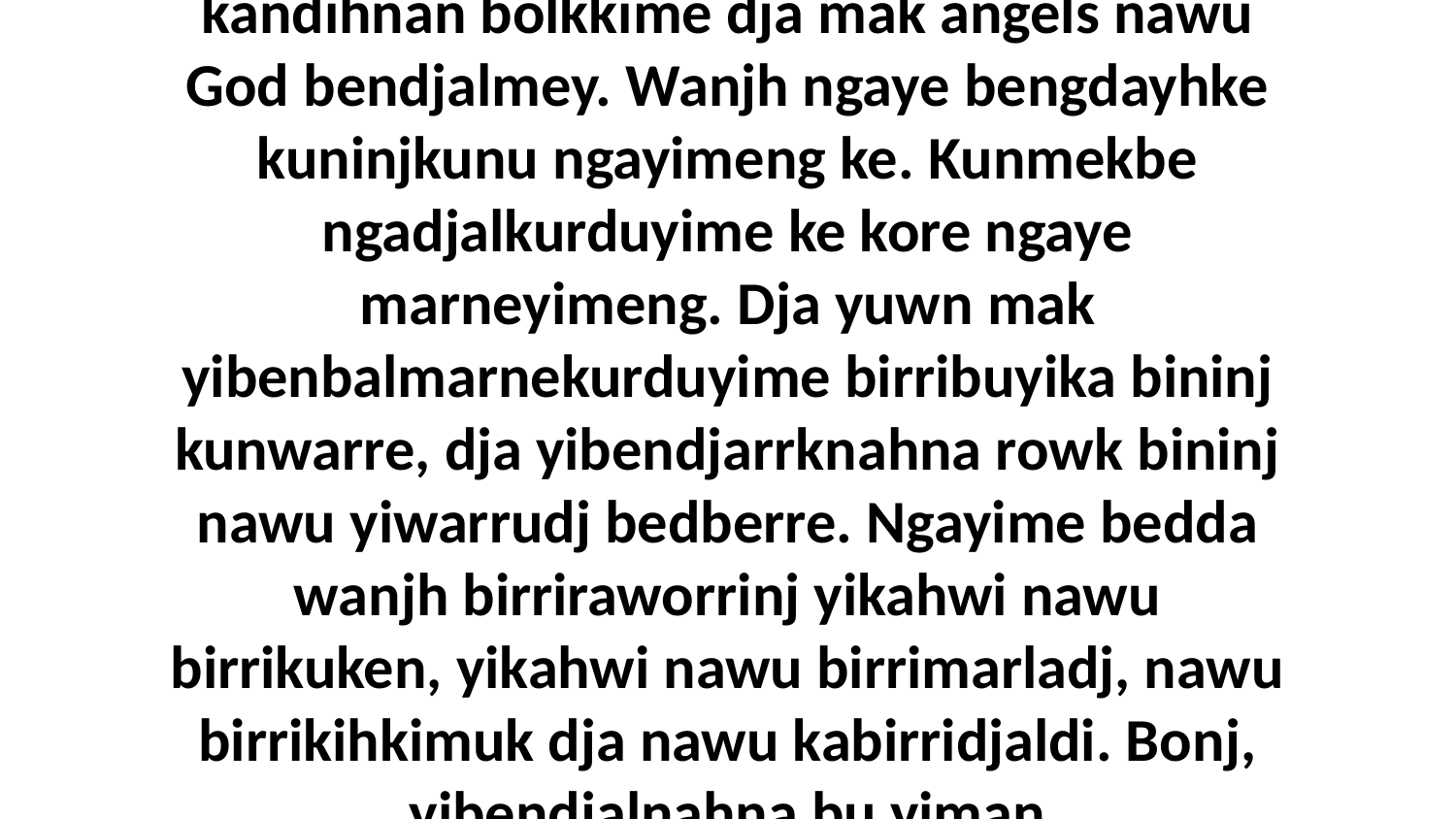

21 Kuninjkunu wanjh ngaye bu marneyime rowk. God dja nawu Christ Jesus wanjh kandihnan bolkkime dja mak angels nawu God bendjalmey. Wanjh ngaye bengdayhke kuninjkunu ngayimeng ke. Kunmekbe ngadjalkurduyime ke kore ngaye marneyimeng. Dja yuwn mak yibenbalmarnekurduyime birribuyika bininj kunwarre, dja yibendjarrknahna rowk bininj nawu yiwarrudj bedberre. Ngayime bedda wanjh birriraworrinj yikahwi nawu birrikuken, yikahwi nawu birrimarladj, nawu birrikihkimuk dja nawu kabirridjaldi. Bonj, yibendjalnahna bu yiman kabirrirohrok.Yibekka Kuninjkunu Kunmayali Ngudda Ke1 Timothy 5:22-25